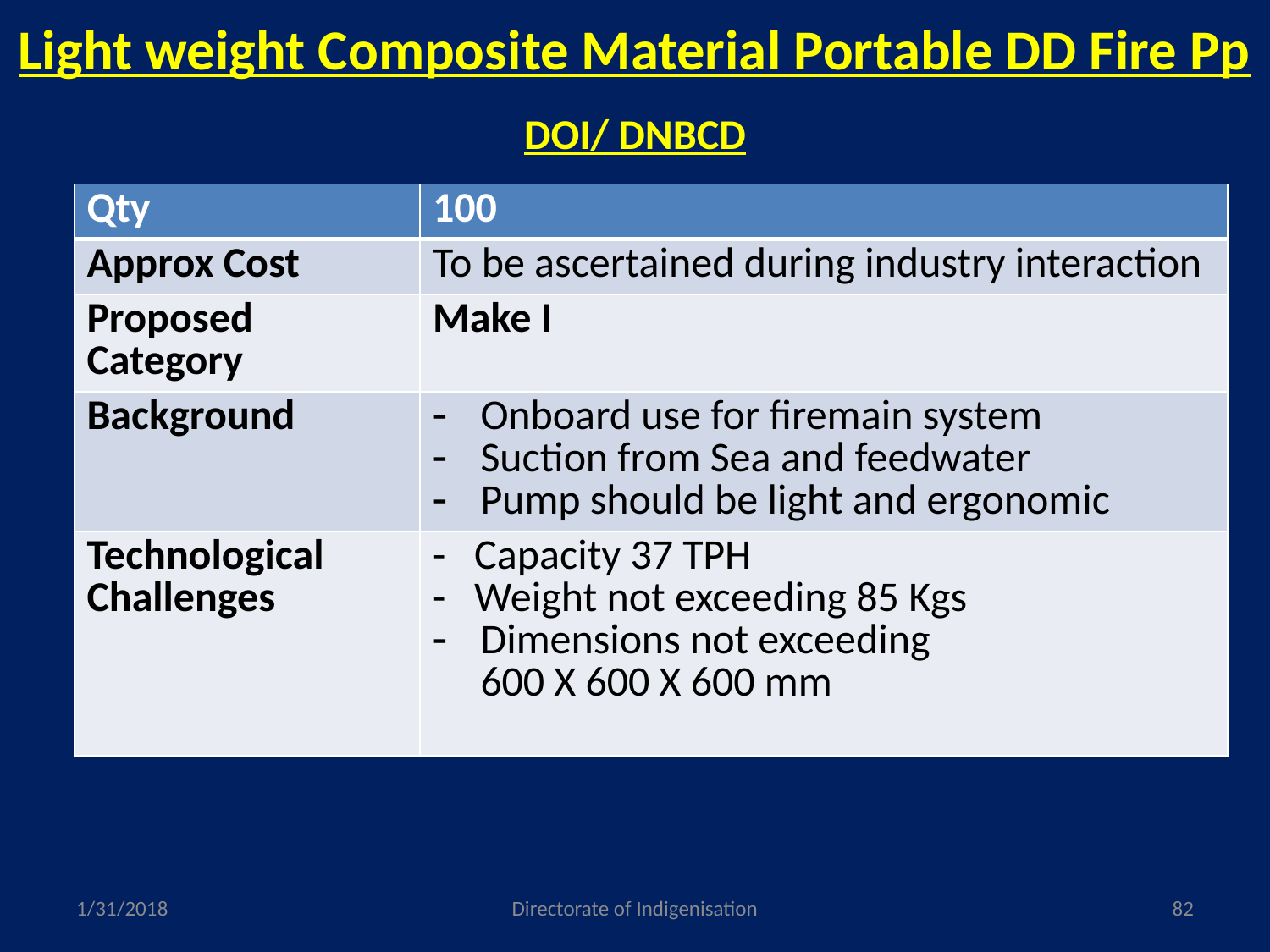

# Light weight Composite Material Portable DD Fire Pp DOI/ DNBCD
| Qty | 100 |
| --- | --- |
| Approx Cost | To be ascertained during industry interaction |
| Proposed Category | Make I |
| Background | Onboard use for firemain system Suction from Sea and feedwater Pump should be light and ergonomic |
| Technological Challenges | - Capacity 37 TPH - Weight not exceeding 85 Kgs Dimensions not exceeding 600 X 600 X 600 mm |
1/31/2018
Directorate of Indigenisation
82